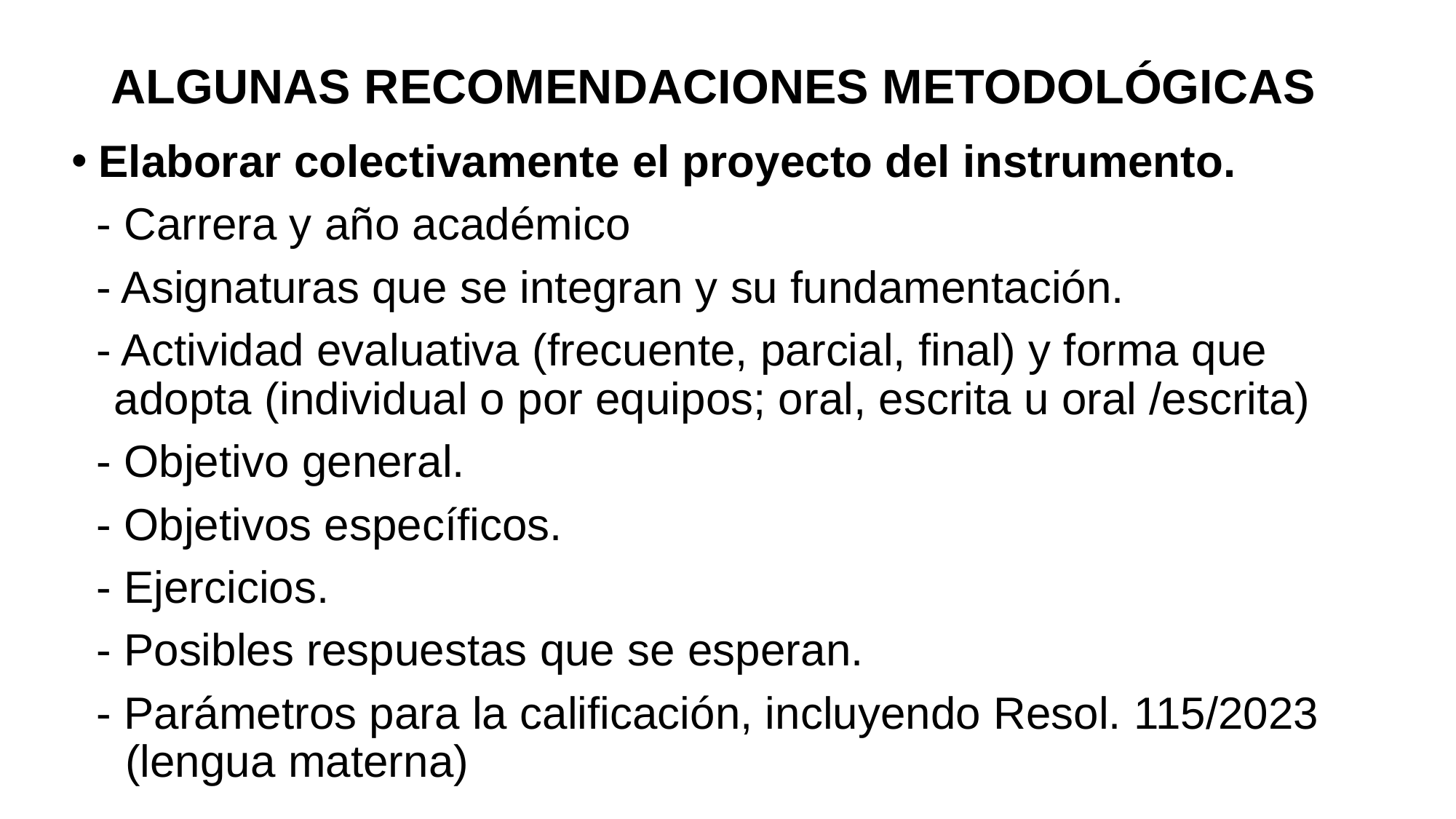

# ALGUNAS RECOMENDACIONES METODOLÓGICAS
Elaborar colectivamente el proyecto del instrumento.
  - Carrera y año académico
  - Asignaturas que se integran y su fundamentación.
  - Actividad evaluativa (frecuente, parcial, final) y forma que adopta (individual o por equipos; oral, escrita u oral /escrita)
  - Objetivo general.
  - Objetivos específicos.
  - Ejercicios.
  - Posibles respuestas que se esperan.
  - Parámetros para la calificación, incluyendo Resol. 115/2023 (lengua materna)